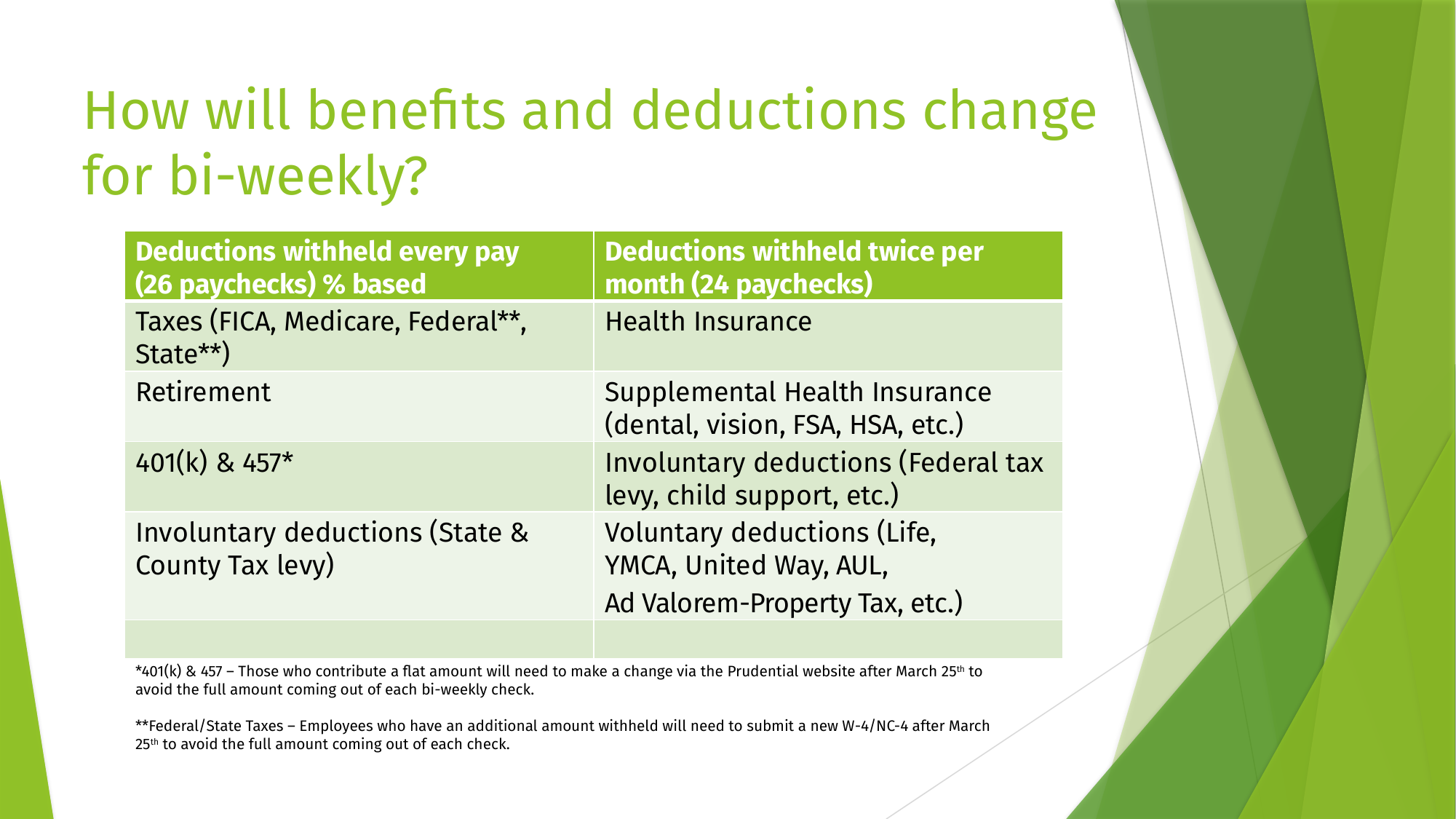

# How will benefits and deductions change for bi-weekly?
| Deductions withheld every pay (26 paychecks) % based | Deductions withheld twice per month (24 paychecks) |
| --- | --- |
| Taxes (FICA, Medicare, Federal\*\*, State\*\*) | Health Insurance |
| Retirement | Supplemental Health Insurance (dental, vision, FSA, HSA, etc.) |
| 401(k) & 457\* | Involuntary deductions (Federal tax levy, child support, etc.) |
| Involuntary deductions (State & County Tax levy) | Voluntary deductions (Life, YMCA, United Way, AUL, Ad Valorem-Property Tax, etc.) |
|  |  |

*401(k) & 457 – Those who contribute a flat amount will need to make a change via the Prudential website after March 25th to avoid the full amount coming out of each bi-weekly check.

**Federal/State Taxes – Employees who have an additional amount withheld will need to submit a new W-4/NC-4 after March 25th to avoid the full amount coming out of each check.